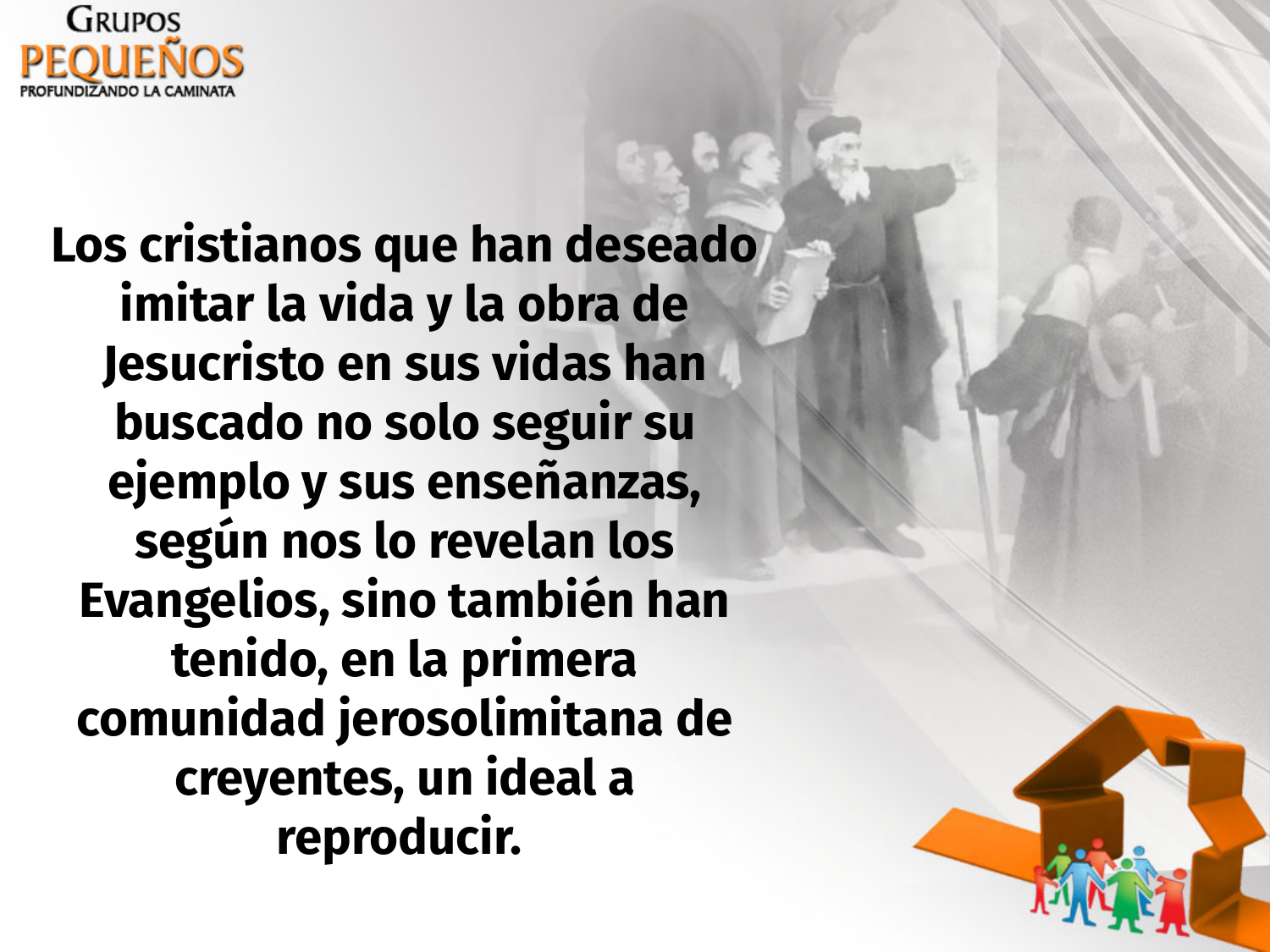

Los cristianos que han deseado imitar la vida y la obra de Jesucristo en sus vidas han buscado no solo seguir su ejemplo y sus enseñanzas, según nos lo revelan los Evangelios, sino también han tenido, en la primera comunidad jerosolimitana de creyentes, un ideal a reproducir.